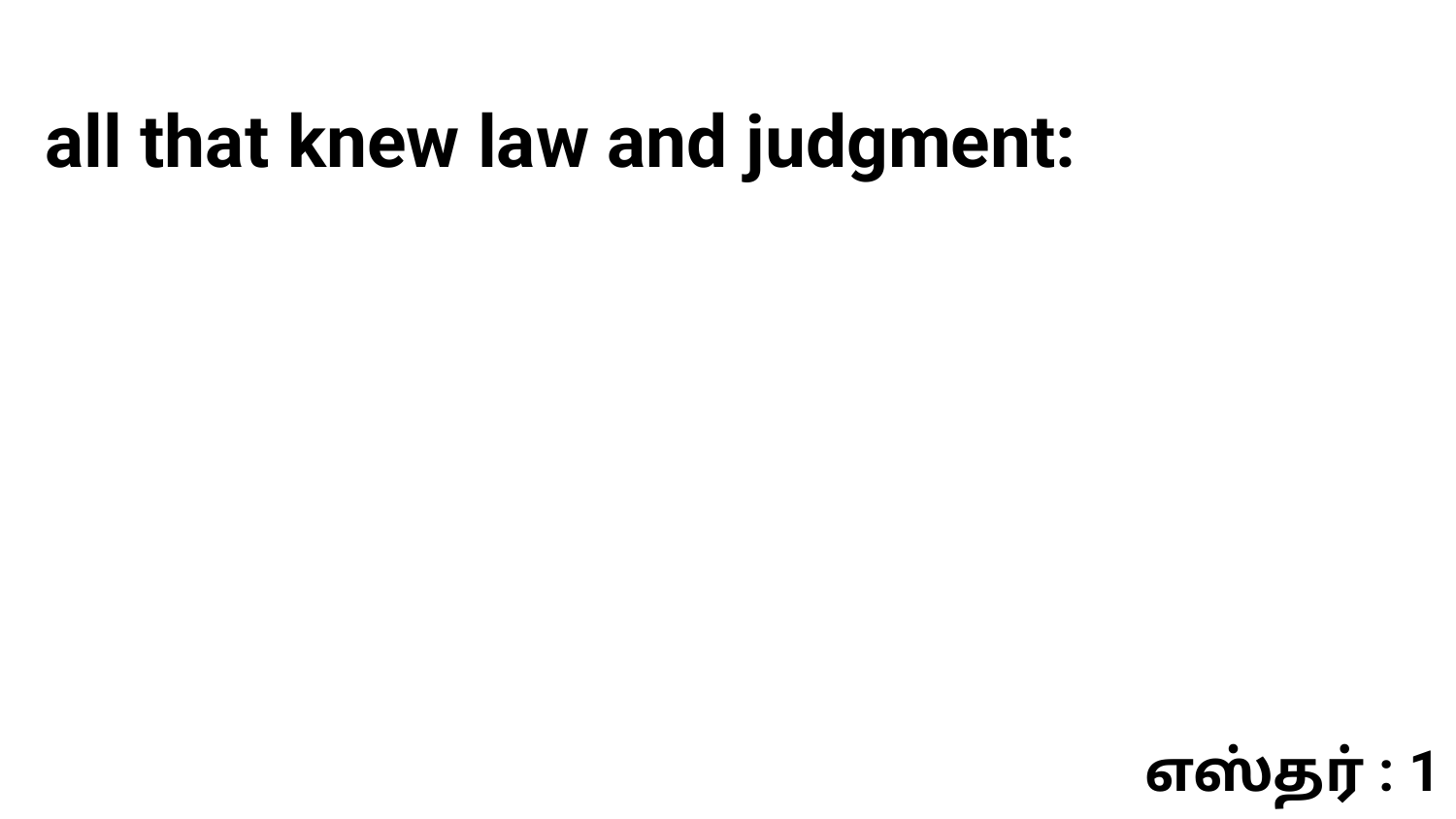

all that knew law and judgment:
எஸ்தர் : 1